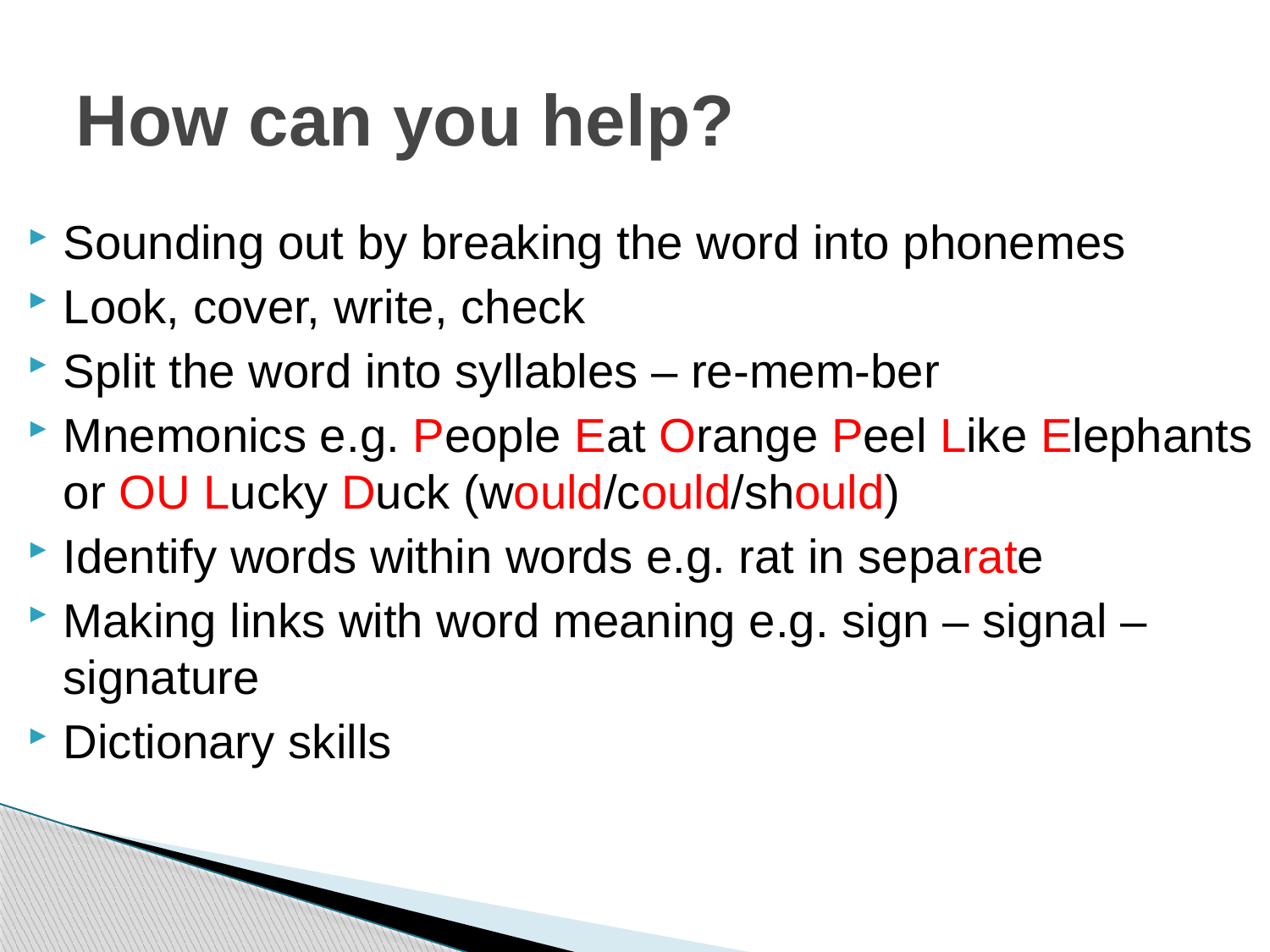

# How can you help?
Sounding out by breaking the word into phonemes
Look, cover, write, check
Split the word into syllables – re-mem-ber
Mnemonics e.g. People Eat Orange Peel Like Elephants or OU Lucky Duck (would/could/should)
Identify words within words e.g. rat in separate
Making links with word meaning e.g. sign – signal – signature
Dictionary skills